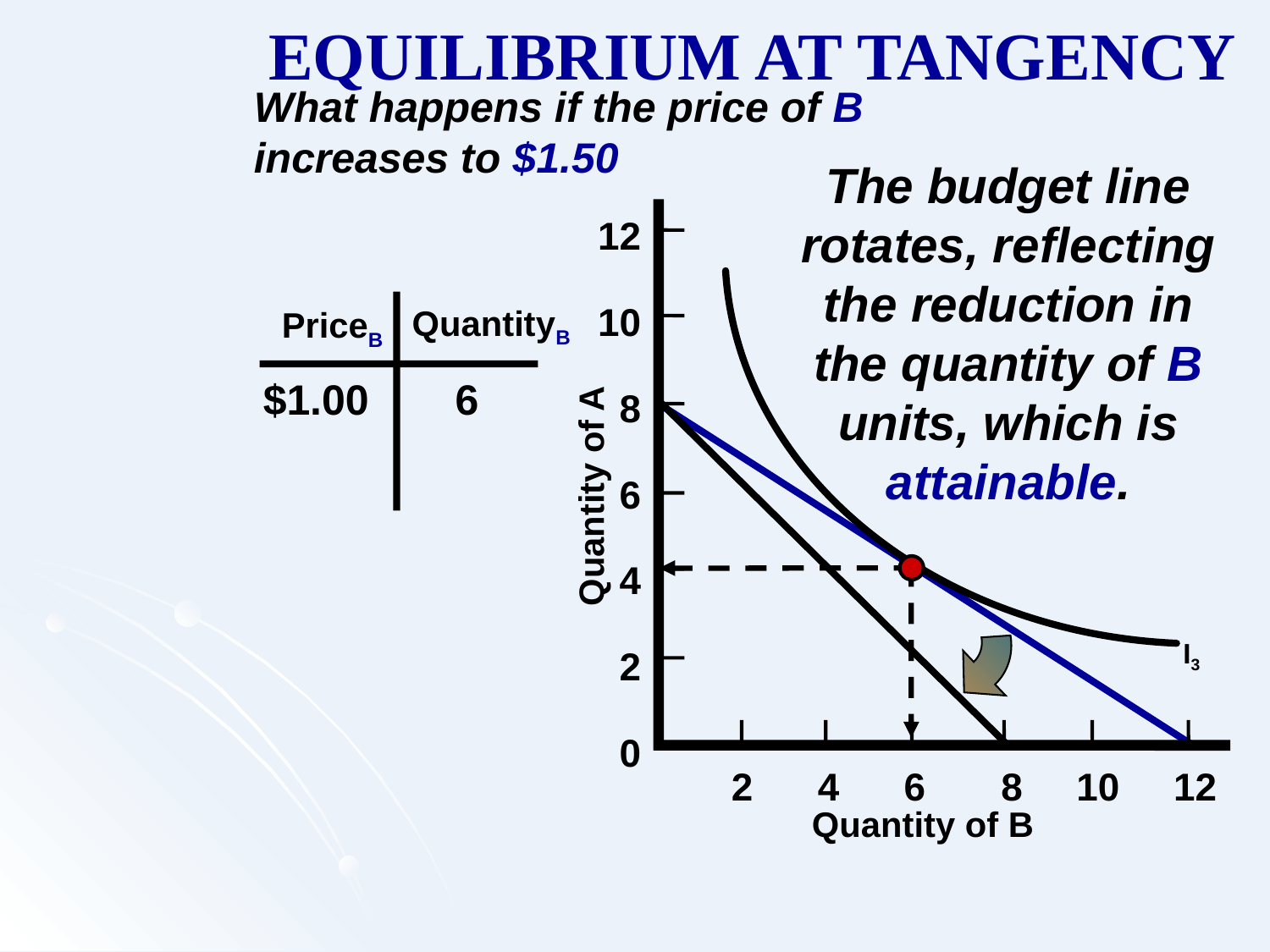

EQUILIBRIUM AT TANGENCY
What happens if the price of B
increases to $1.50
The budget line
rotates, reflecting
the reduction in
the quantity of B
units, which is
attainable.
12
10
  8
  6
  4
  2
  0

2      4      6       8     10     12

QuantityB
PriceB

$1.00

6

Quantity of A

I3
Quantity of B